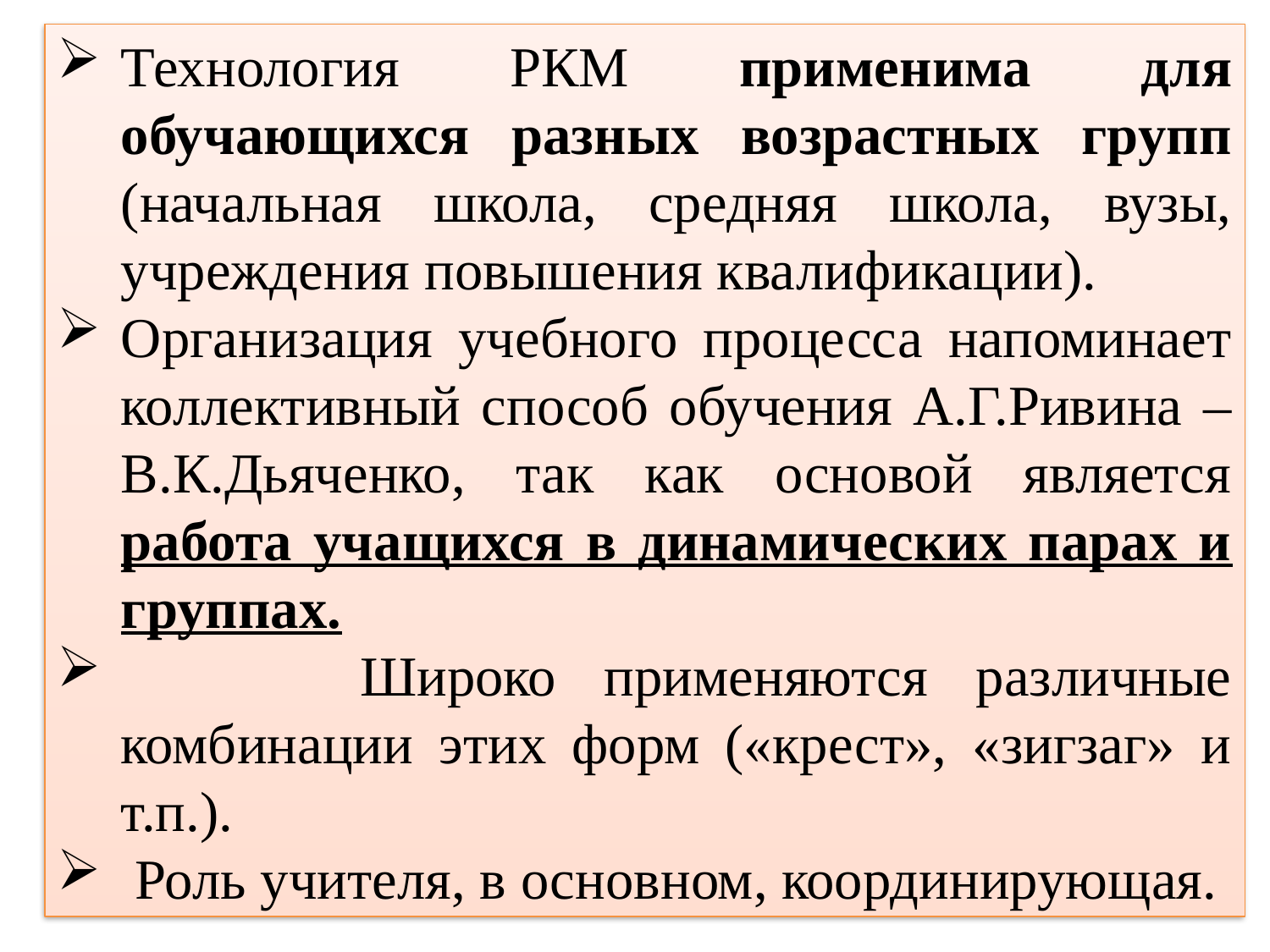

Технология РКМ применима для обучающихся разных возрастных групп (начальная школа, средняя школа, вузы, учреждения повышения квалификации).
Организация учебного процесса напоминает коллективный способ обучения А.Г.Ривина – В.К.Дьяченко, так как основой является работа учащихся в динамических парах и группах.
     Широко применяются различные комбинации этих форм («крест», «зигзаг» и т.п.).
 Роль учителя, в основном, координирующая.